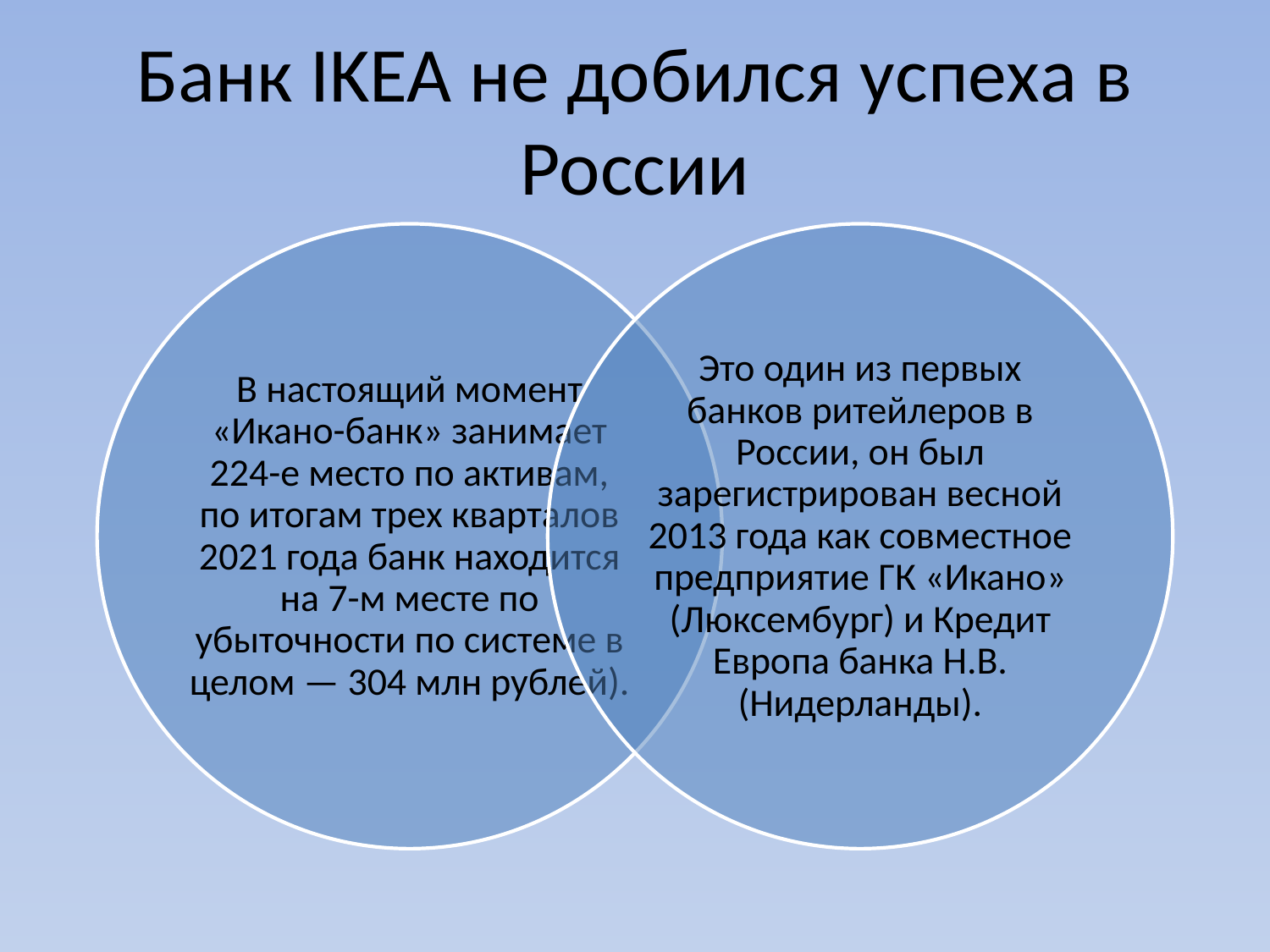

# Банк IKEA не добился успеха в России
В настоящий момент «Икано-банк» занимает 224-е место по активам, по итогам трех кварталов 2021 года банк находится на 7-м месте по убыточности по системе в целом — 304 млн рублей).
Это один из первых банков ритейлеров в России, он был зарегистрирован весной 2013 года как совместное предприятие ГК «Икано» (Люксембург) и Кредит Европа банка Н.В. (Нидерланды).